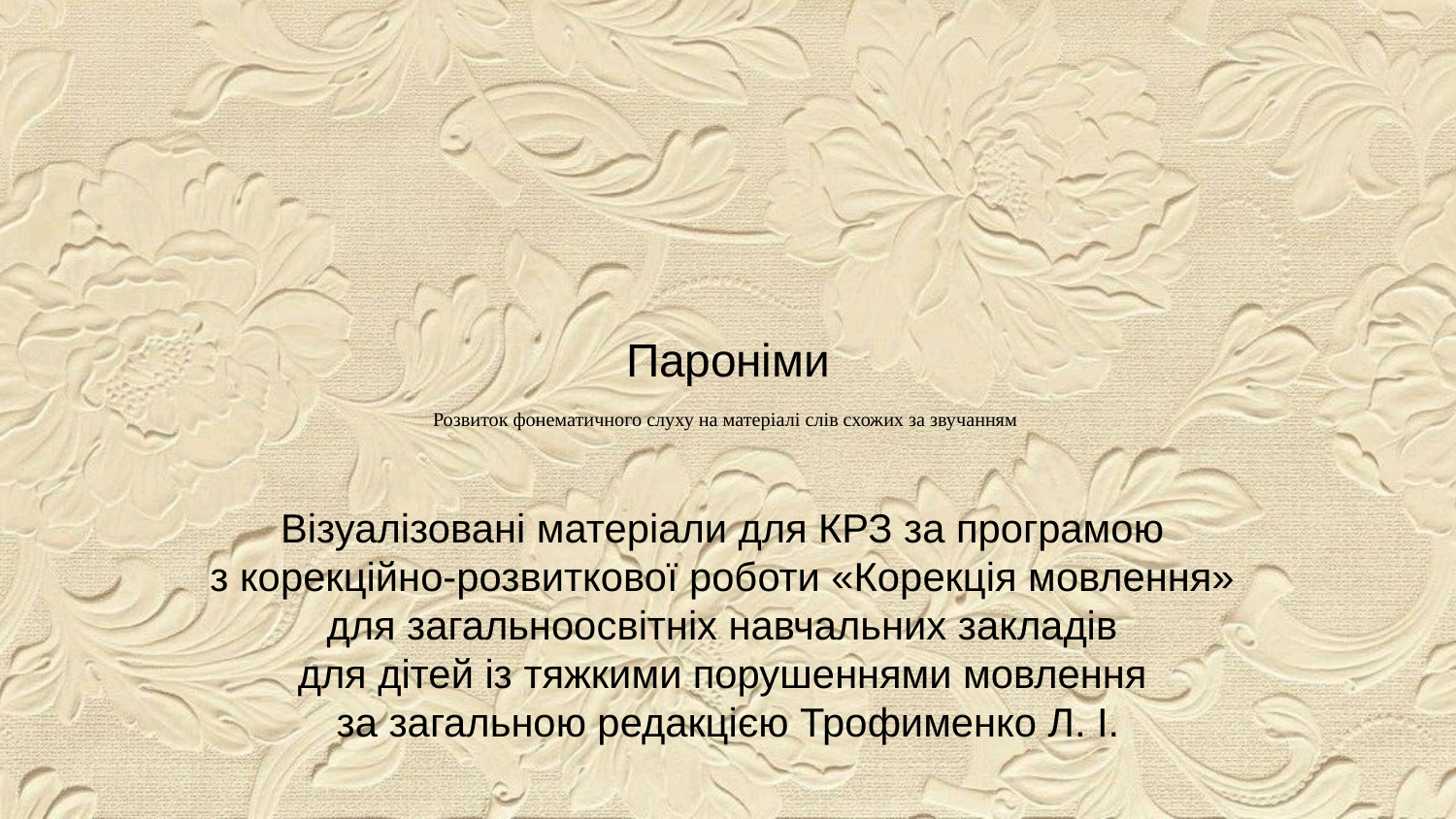

# Пароніми

Розвиток фонематичного слуху на матеріалі слів схожих за звучанням
Візуалізовані матеріали для КРЗ за програмою
з корекційно-розвиткової роботи «Корекція мовлення»
для загальноосвітніх навчальних закладів
для дітей із тяжкими порушеннями мовлення
за загальною редакцією Трофименко Л. І.